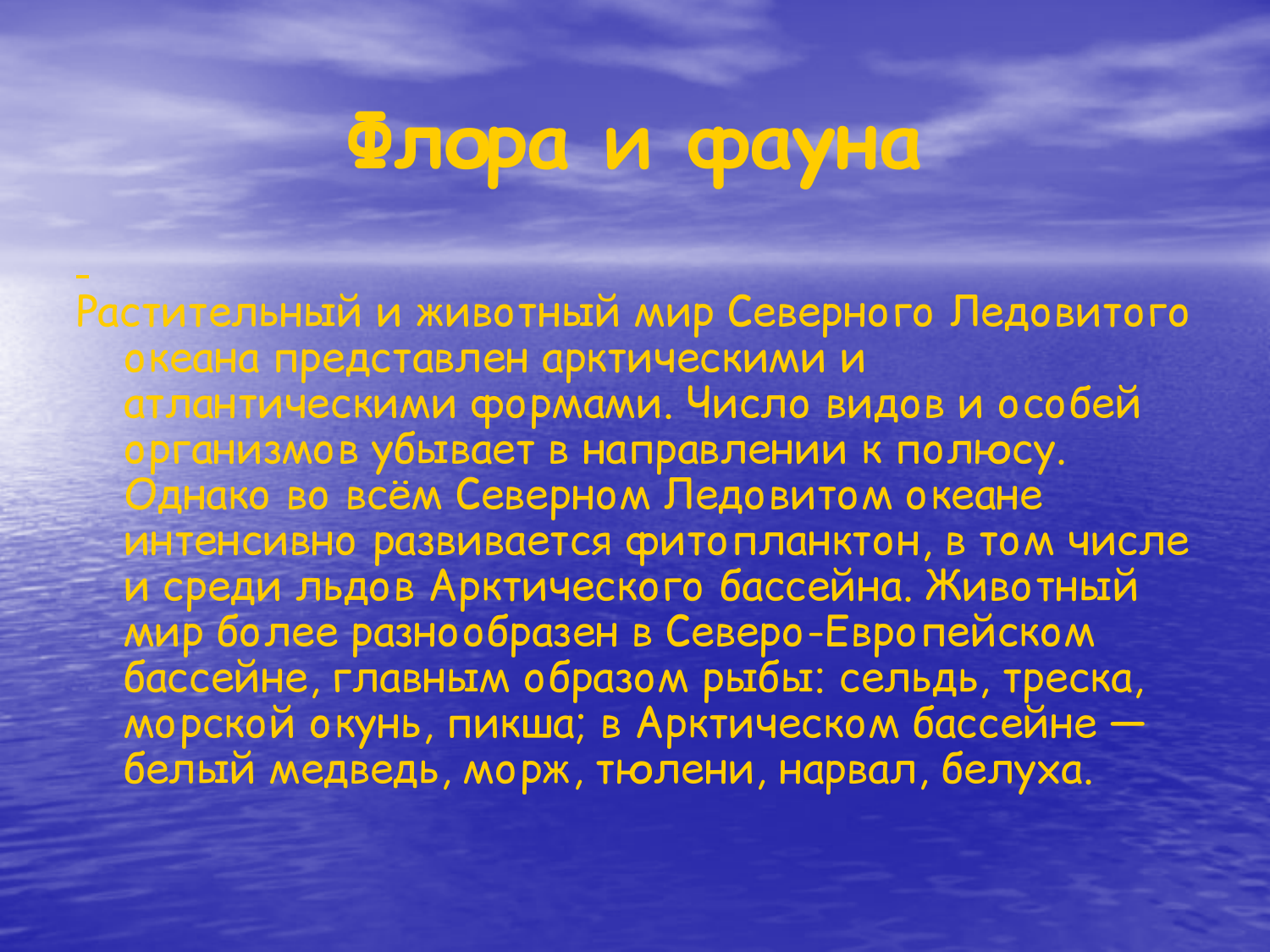

# Флора и фауна

Растительный и животный мир Северного Ледовитого океана представлен арктическими и атлантическими формами. Число видов и особей организмов убывает в направлении к полюсу. Однако во всём Северном Ледовитом океане интенсивно развивается фитопланктон, в том числе и среди льдов Арктического бассейна. Животный мир более разнообразен в Северо-Европейском бассейне, главным образом рыбы: сельдь, треска, морской окунь, пикша; в Арктическом бассейне — белый медведь, морж, тюлени, нарвал, белуха.